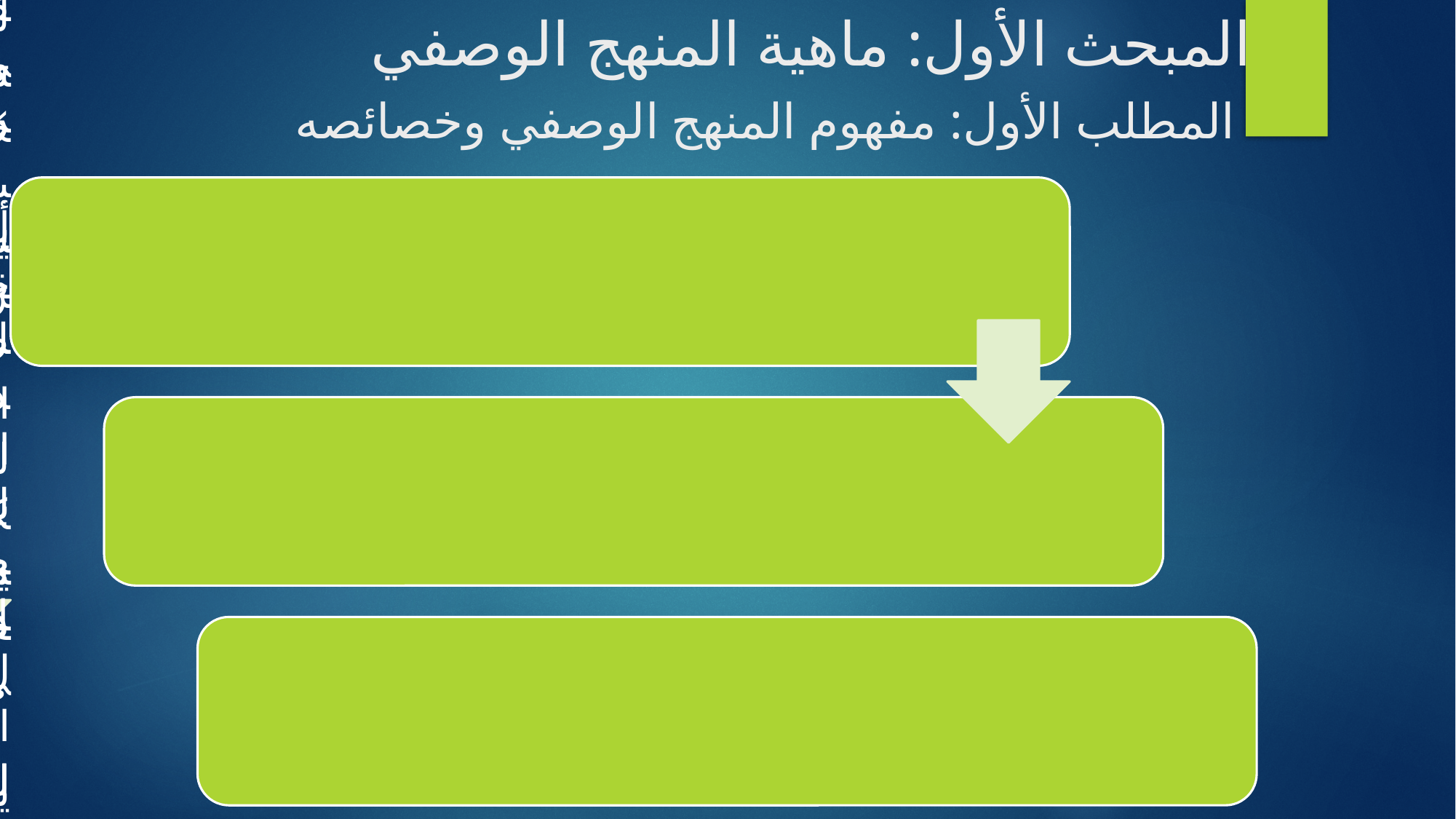

# المبحث الأول: ماهية المنهج الوصفي المطلب الأول: مفهوم المنهج الوصفي وخصائصه